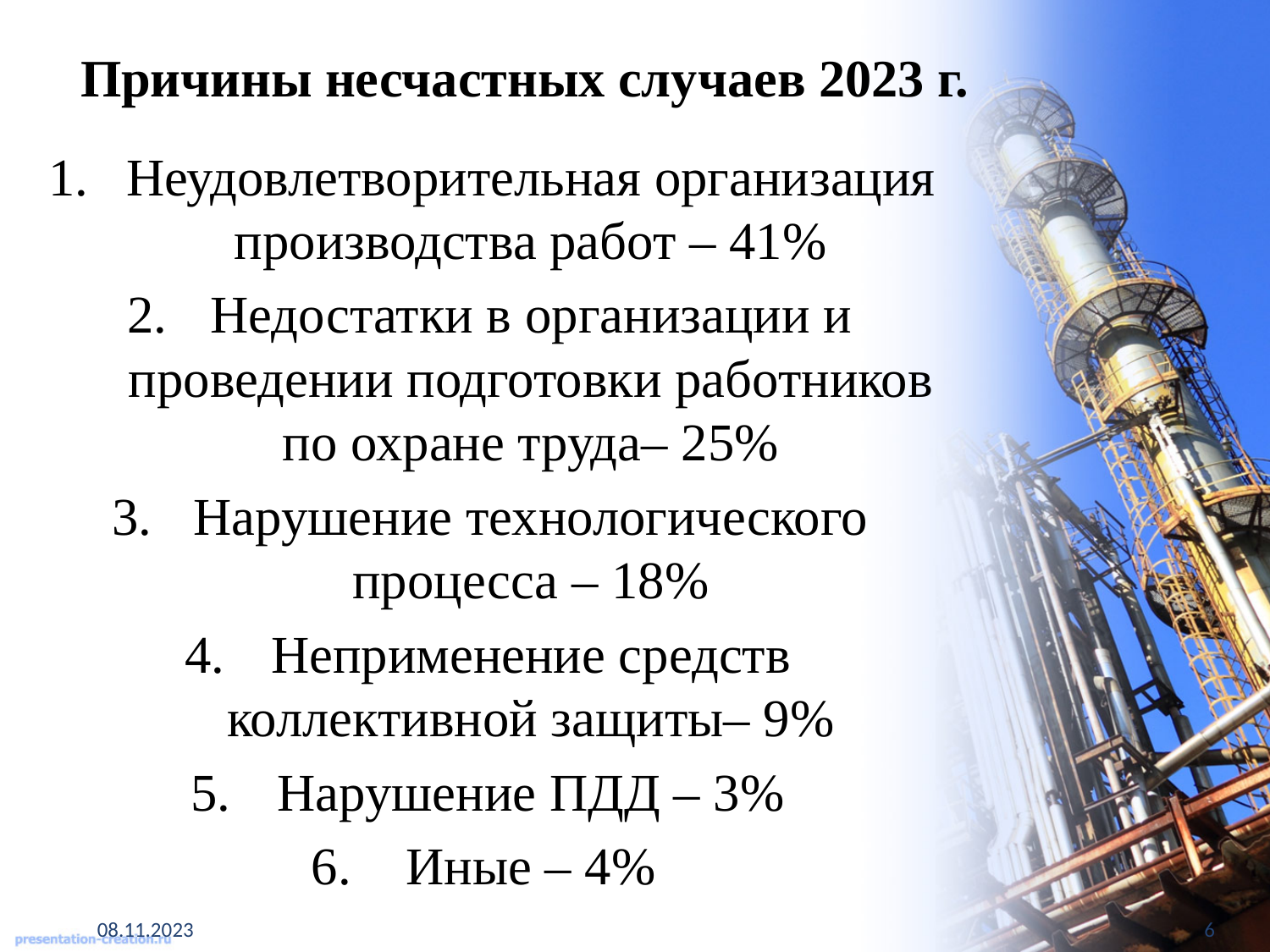

# Причины несчастных случаев 2023 г.
Неудовлетворительная организация производства работ – 41%
Недостатки в организации и проведении подготовки работников по охране труда– 25%
Нарушение технологического процесса – 18%
Неприменение средств коллективной защиты– 9%
Нарушение ПДД – 3%
Иные – 4%